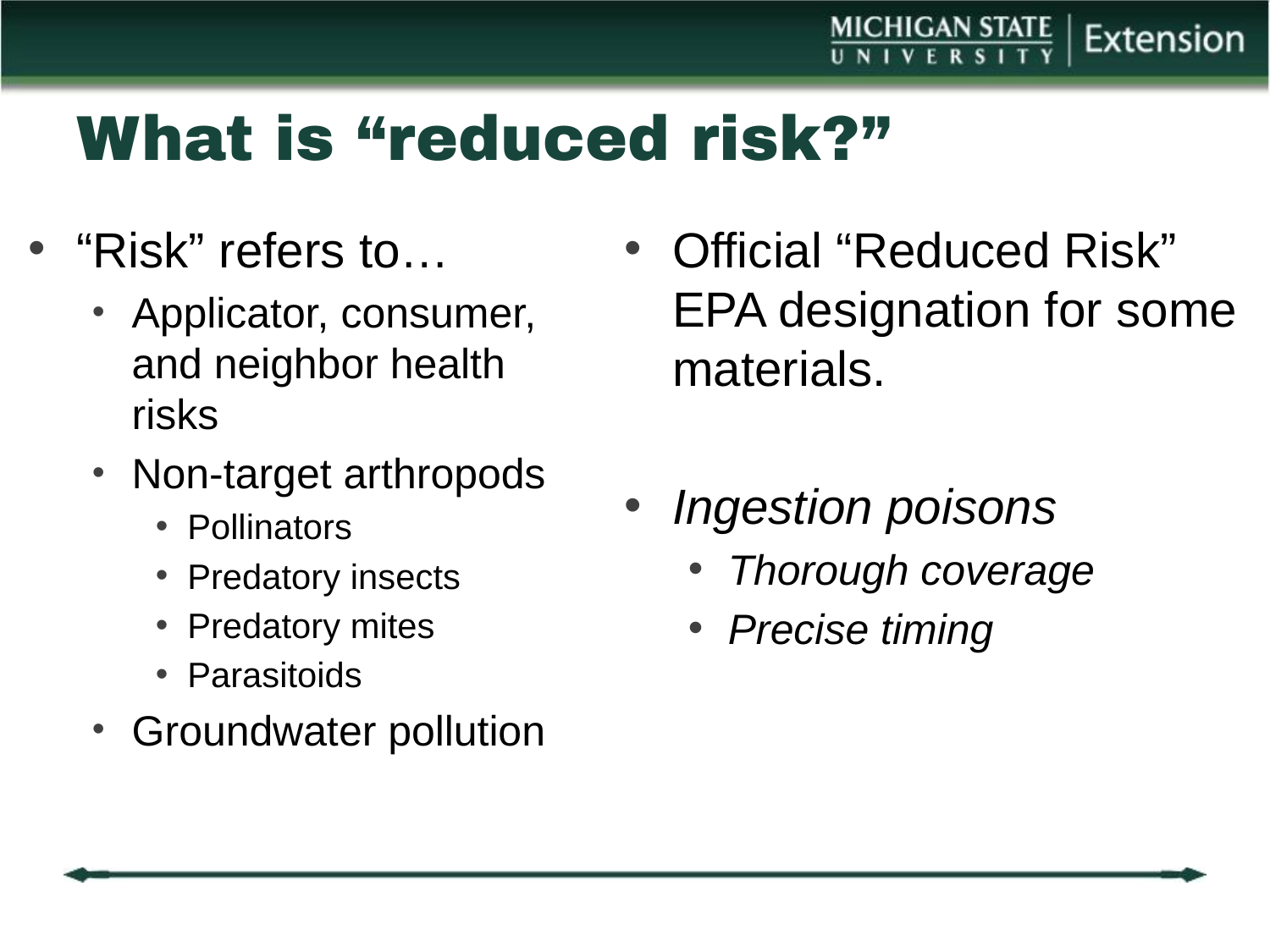

# What is “reduced risk?”
“Risk” refers to…
Applicator, consumer, and neighbor health risks
Non-target arthropods
Pollinators
Predatory insects
Predatory mites
Parasitoids
Groundwater pollution
Official “Reduced Risk” EPA designation for some materials.

Ingestion poisons
Thorough coverage
Precise timing